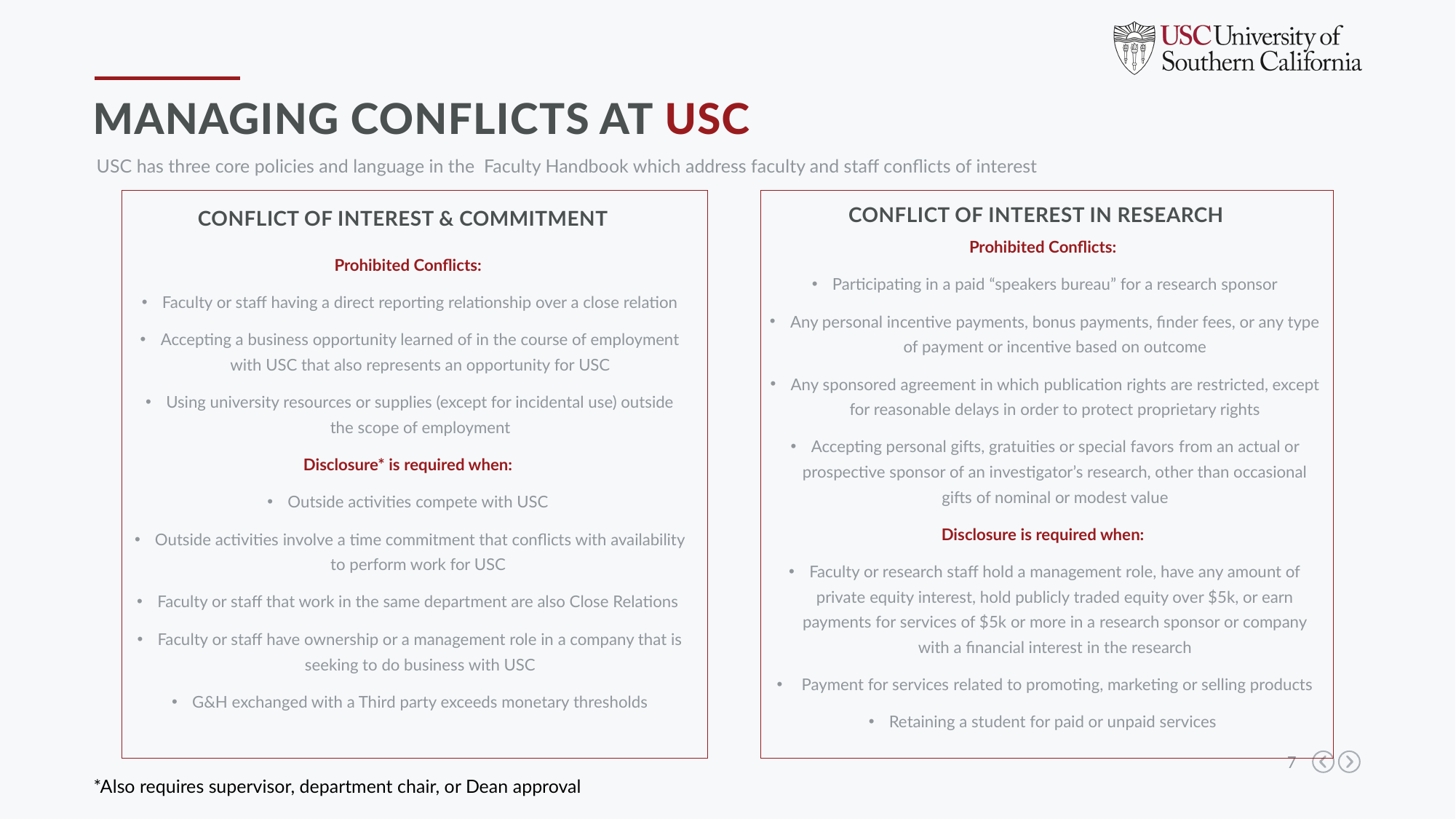

Managing Conflicts at USC
USC has three core policies and language in the  Faculty Handbook which address faculty and staff conflicts of interest

Conflict of interest in research
Conflict of Interest & commitment
Prohibited Conflicts:
Faculty or staff having a direct reporting relationship over a close relation
Accepting a business opportunity learned of in the course of employment with USC that also represents an opportunity for USC
Using university resources or supplies (except for incidental use) outside the scope of employment
Disclosure* is required when:
Outside activities compete with USC
Outside activities involve a time commitment that conflicts with availability to perform work for USC
Faculty or staff that work in the same department are also Close Relations
Faculty or staff have ownership or a management role in a company that is seeking to do business with USC
G&H exchanged with a Third party exceeds monetary thresholds

Prohibited Conflicts:
Participating in a paid “speakers bureau” for a research sponsor
Any personal incentive payments, bonus payments, finder fees, or any type of payment or incentive based on outcome
Any sponsored agreement in which publication rights are restricted, except for reasonable delays in order to protect proprietary rights
Accepting personal gifts, gratuities or special favors from an actual or prospective sponsor of an investigator’s research, other than occasional gifts of nominal or modest value
Disclosure is required when:
Faculty or research staff hold a management role, have any amount of private equity interest, hold publicly traded equity over $5k, or earn payments for services of $5k or more in a research sponsor or company with a financial interest in the research
 Payment for services related to promoting, marketing or selling products
Retaining a student for paid or unpaid services
*Also requires supervisor, department chair, or Dean approval